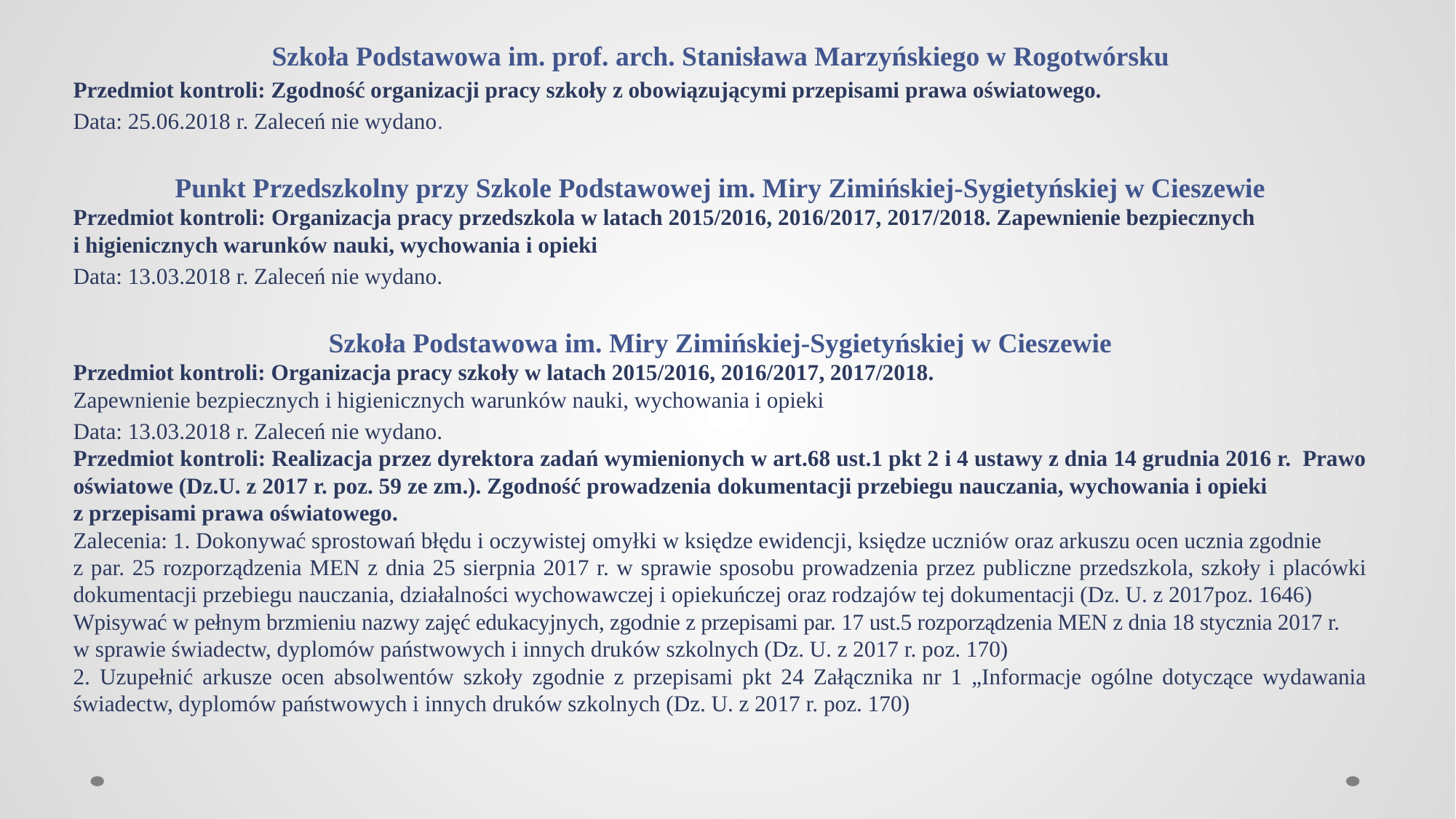

Szkoła Podstawowa im. prof. arch. Stanisława Marzyńskiego w Rogotwórsku
Przedmiot kontroli: Zgodność organizacji pracy szkoły z obowiązującymi przepisami prawa oświatowego.
Data: 25.06.2018 r. Zaleceń nie wydano.

Punkt Przedszkolny przy Szkole Podstawowej im. Miry Zimińskiej-Sygietyńskiej w Cieszewie
Przedmiot kontroli: Organizacja pracy przedszkola w latach 2015/2016, 2016/2017, 2017/2018. Zapewnienie bezpiecznych                    i higienicznych warunków nauki, wychowania i opieki
Data: 13.03.2018 r. Zaleceń nie wydano.

Szkoła Podstawowa im. Miry Zimińskiej-Sygietyńskiej w Cieszewie
Przedmiot kontroli: Organizacja pracy szkoły w latach 2015/2016, 2016/2017, 2017/2018.
Zapewnienie bezpiecznych i higienicznych warunków nauki, wychowania i opieki
Data: 13.03.2018 r. Zaleceń nie wydano.
Przedmiot kontroli: Realizacja przez dyrektora zadań wymienionych w art.68 ust.1 pkt 2 i 4 ustawy z dnia 14 grudnia 2016 r.  Prawo oświatowe (Dz.U. z 2017 r. poz. 59 ze zm.). Zgodność prowadzenia dokumentacji przebiegu nauczania, wychowania i opieki                  z przepisami prawa oświatowego.
Zalecenia: 1. Dokonywać sprostowań błędu i oczywistej omyłki w księdze ewidencji, księdze uczniów oraz arkuszu ocen ucznia zgodnie         z par. 25 rozporządzenia MEN z dnia 25 sierpnia 2017 r. w sprawie sposobu prowadzenia przez publiczne przedszkola, szkoły i placówki dokumentacji przebiegu nauczania, działalności wychowawczej i opiekuńczej oraz rodzajów tej dokumentacji (Dz. U. z 2017poz. 1646)
Wpisywać w pełnym brzmieniu nazwy zajęć edukacyjnych, zgodnie z przepisami par. 17 ust.5 rozporządzenia MEN z dnia 18 stycznia 2017 r.      w sprawie świadectw, dyplomów państwowych i innych druków szkolnych (Dz. U. z 2017 r. poz. 170)
2. Uzupełnić arkusze ocen absolwentów szkoły zgodnie z przepisami pkt 24 Załącznika nr 1 „Informacje ogólne dotyczące wydawania świadectw, dyplomów państwowych i innych druków szkolnych (Dz. U. z 2017 r. poz. 170)